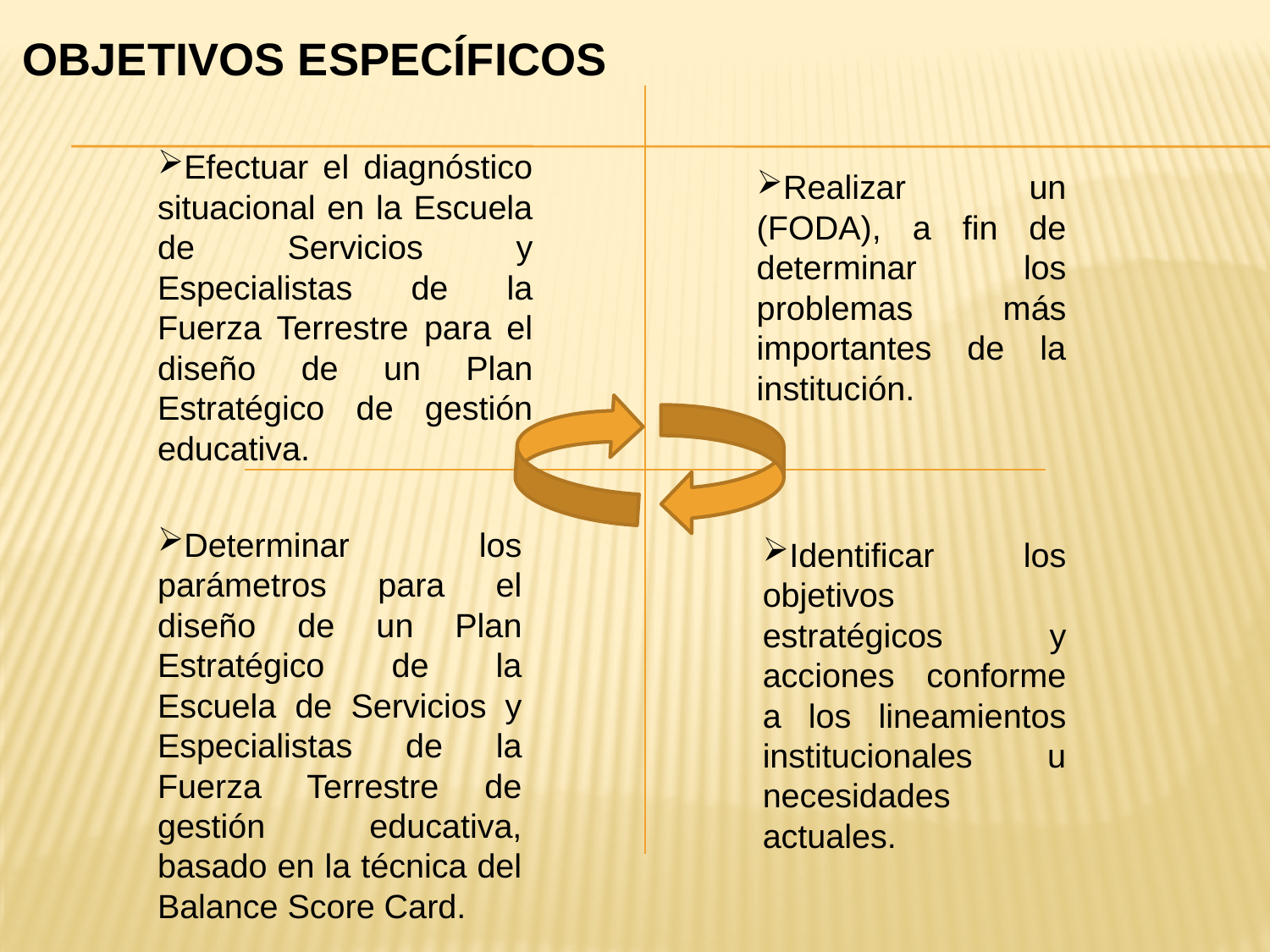

OBJETIVOS ESPECÍFICOS
Efectuar el diagnóstico situacional en la Escuela de Servicios y Especialistas de la Fuerza Terrestre para el diseño de un Plan Estratégico de gestión educativa.

Realizar un (FODA), a fin de determinar los problemas más importantes de la institución.

Determinar los parámetros para el diseño de un Plan Estratégico de la Escuela de Servicios y Especialistas de la Fuerza Terrestre de gestión educativa, basado en la técnica del Balance Score Card.
Identificar los objetivos estratégicos y acciones conforme a los lineamientos institucionales u necesidades actuales.